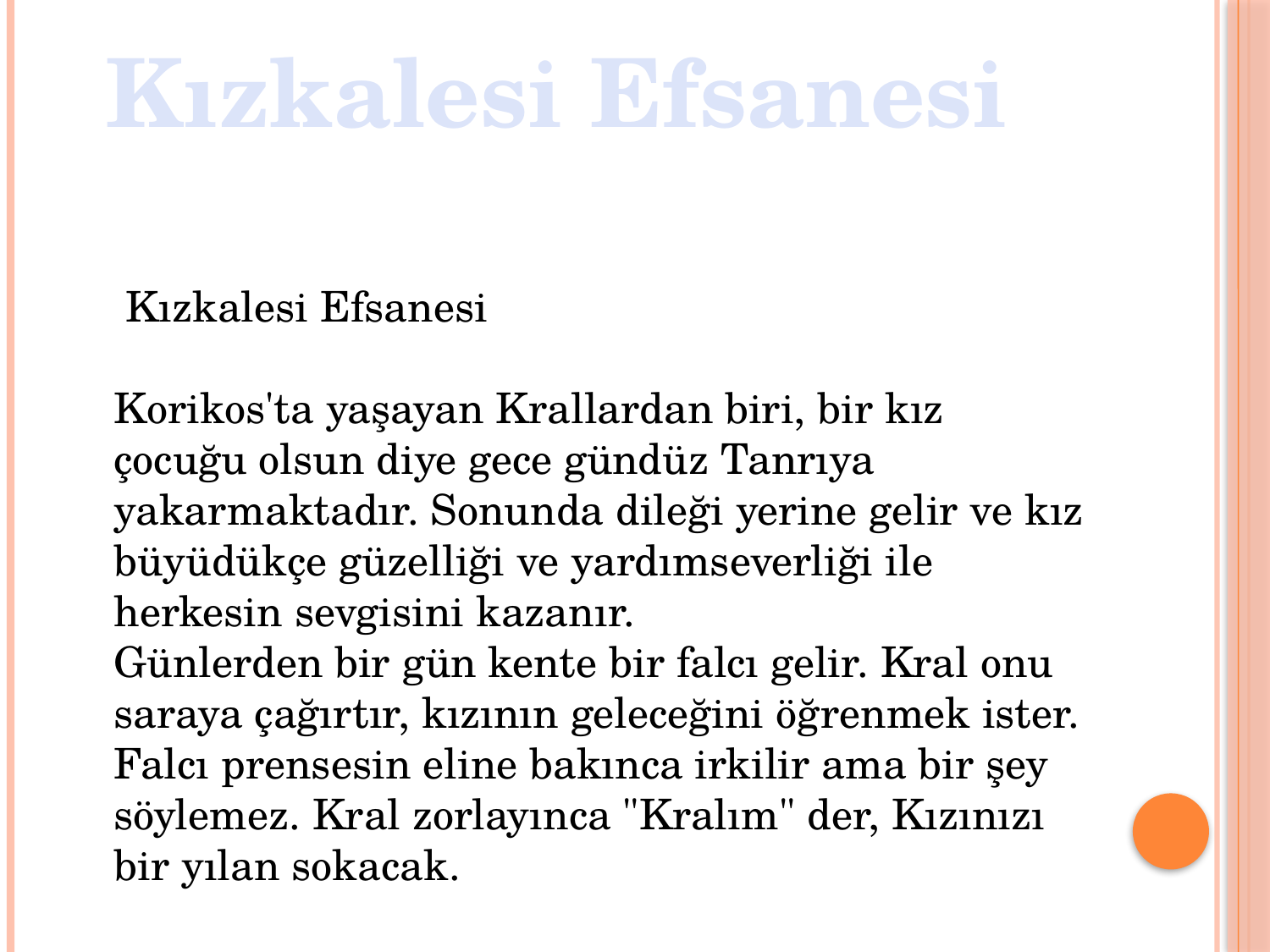

Kızkalesi Efsanesi

 Kızkalesi Efsanesi 
Korikos'ta yaşayan Krallardan biri, bir kız çocuğu olsun diye gece gündüz Tanrıya yakarmaktadır. Sonunda dileği yerine gelir ve kız büyüdükçe güzelliği ve yardımseverliği ile herkesin sevgisini kazanır. 
Günlerden bir gün kente bir falcı gelir. Kral onu saraya çağırtır, kızının geleceğini öğrenmek ister. Falcı prensesin eline bakınca irkilir ama bir şey söylemez. Kral zorlayınca "Kralım" der, Kızınızı bir yılan sokacak.